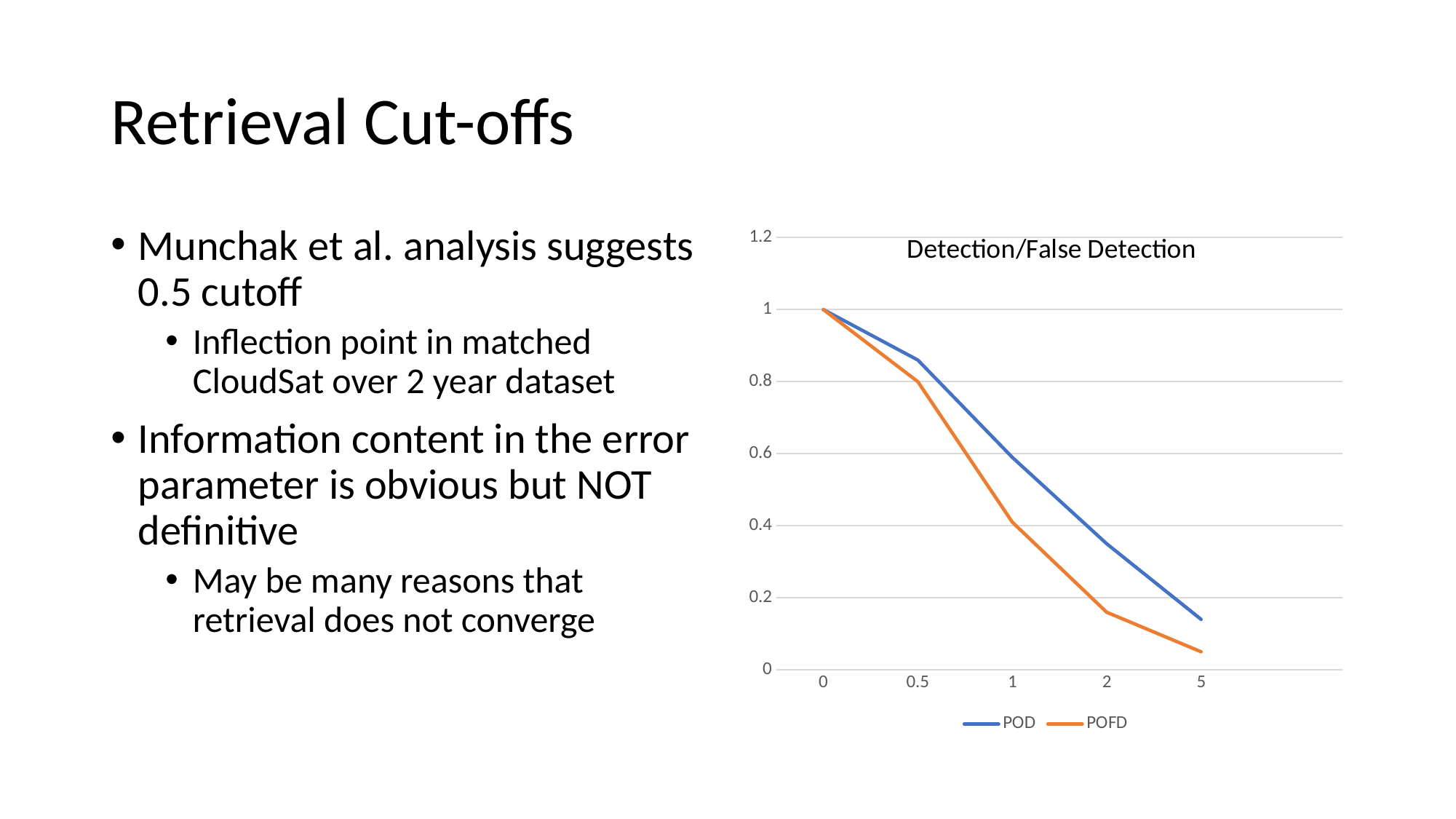

# Retrieval Cut-offs
Munchak et al. analysis suggests 0.5 cutoff
Inflection point in matched CloudSat over 2 year dataset
Information content in the error parameter is obvious but NOT definitive
May be many reasons that retrieval does not converge

### Chart

| Category | POD | POFD |
|---|---|---|
| 0 | 1.0 | 1.0 |
| 0.5 | 0.86 | 0.8 |
| 1 | 0.59 | 0.41 |
| 2 | 0.35 | 0.16 |
| 5 | 0.14 | 0.05 |
|  | None | None |